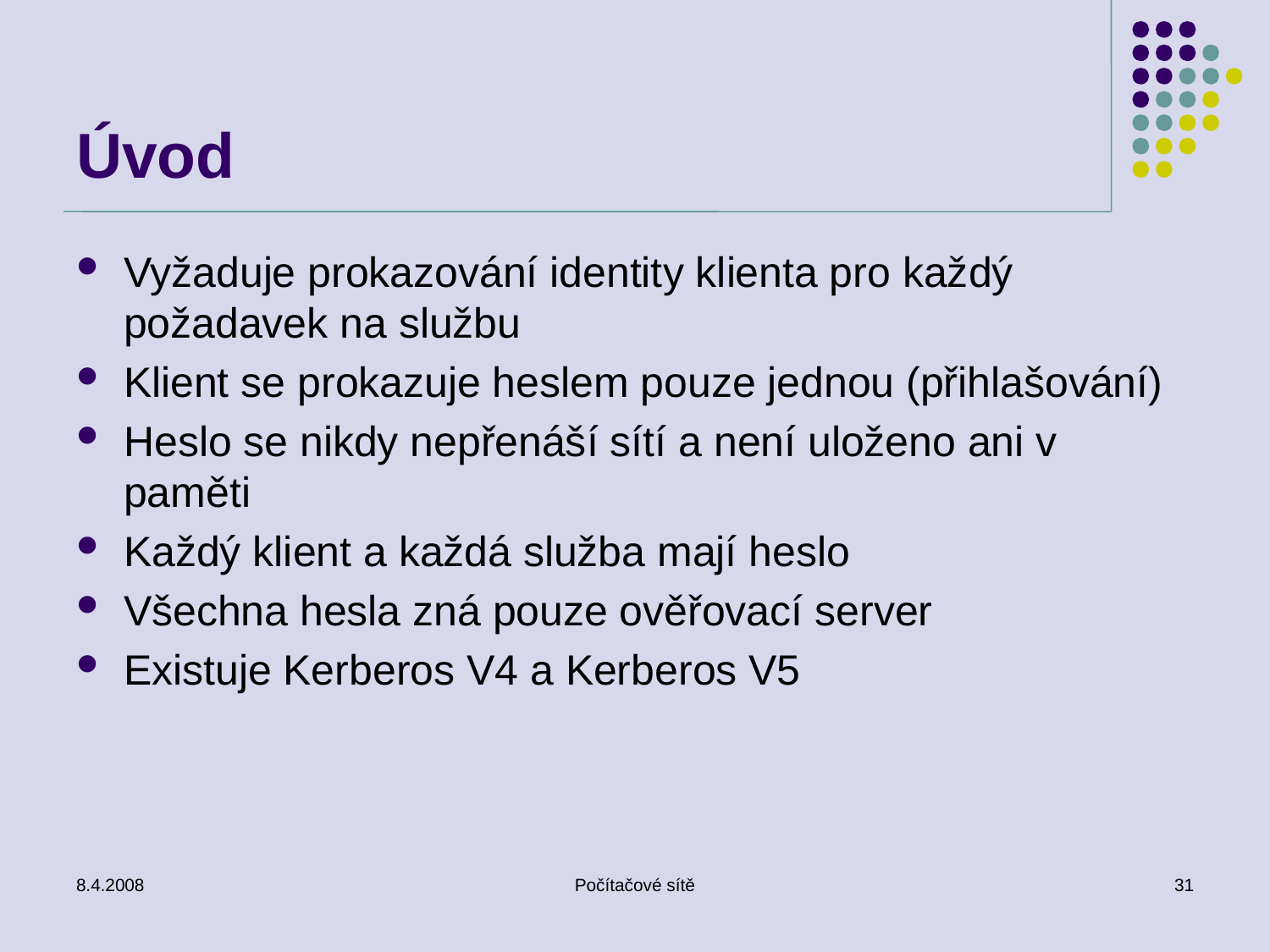

# Úvod
Vyžaduje prokazování identity klienta pro každý požadavek na službu
Klient se prokazuje heslem pouze jednou (přihlašování)
Heslo se nikdy nepřenáší sítí a není uloženo ani v paměti
Každý klient a každá služba mají heslo
Všechna hesla zná pouze ověřovací server
Existuje Kerberos V4 a Kerberos V5
8.4.2008
Počítačové sítě
31